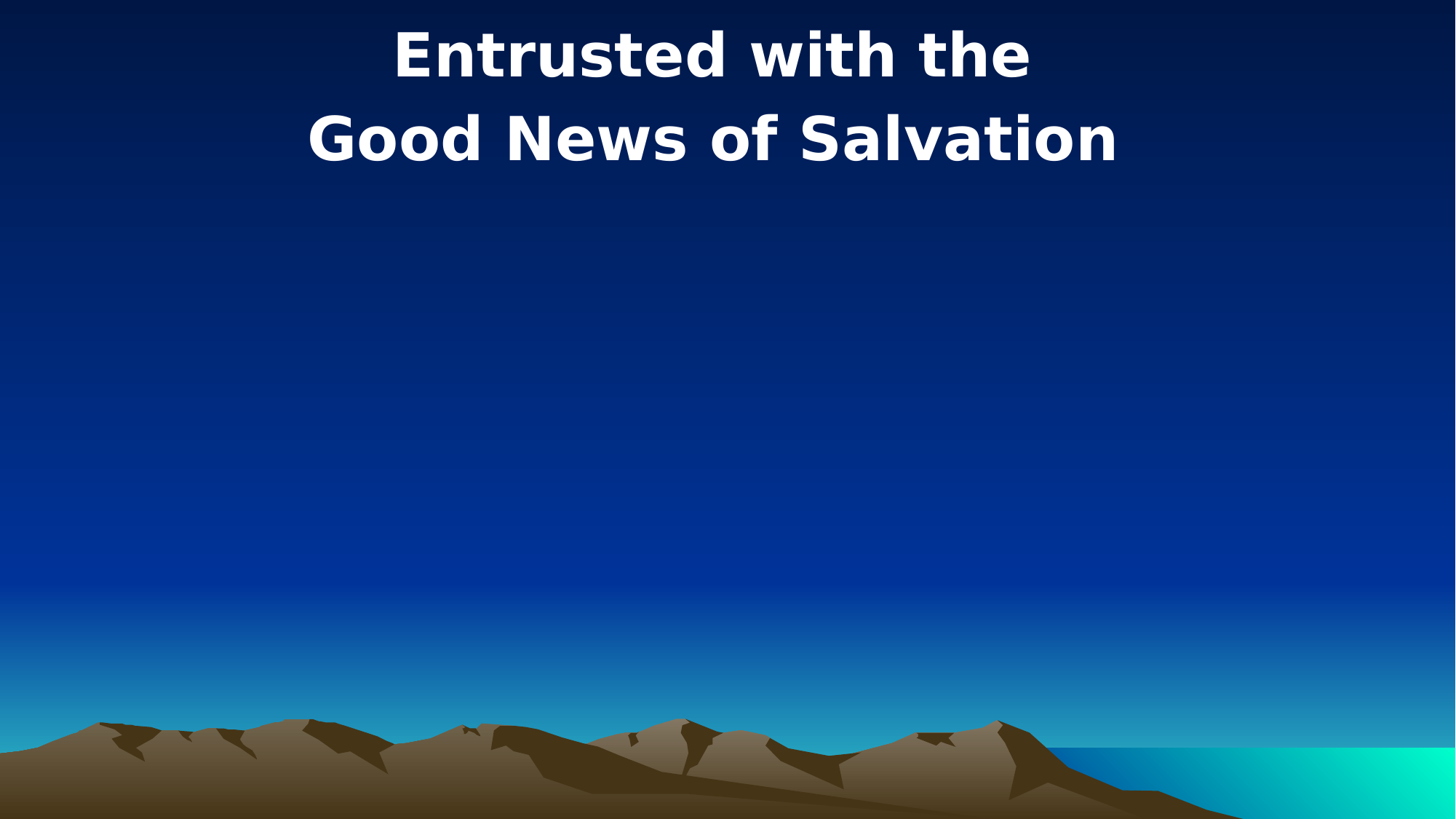

Entrusted with the
Good News of Salvation